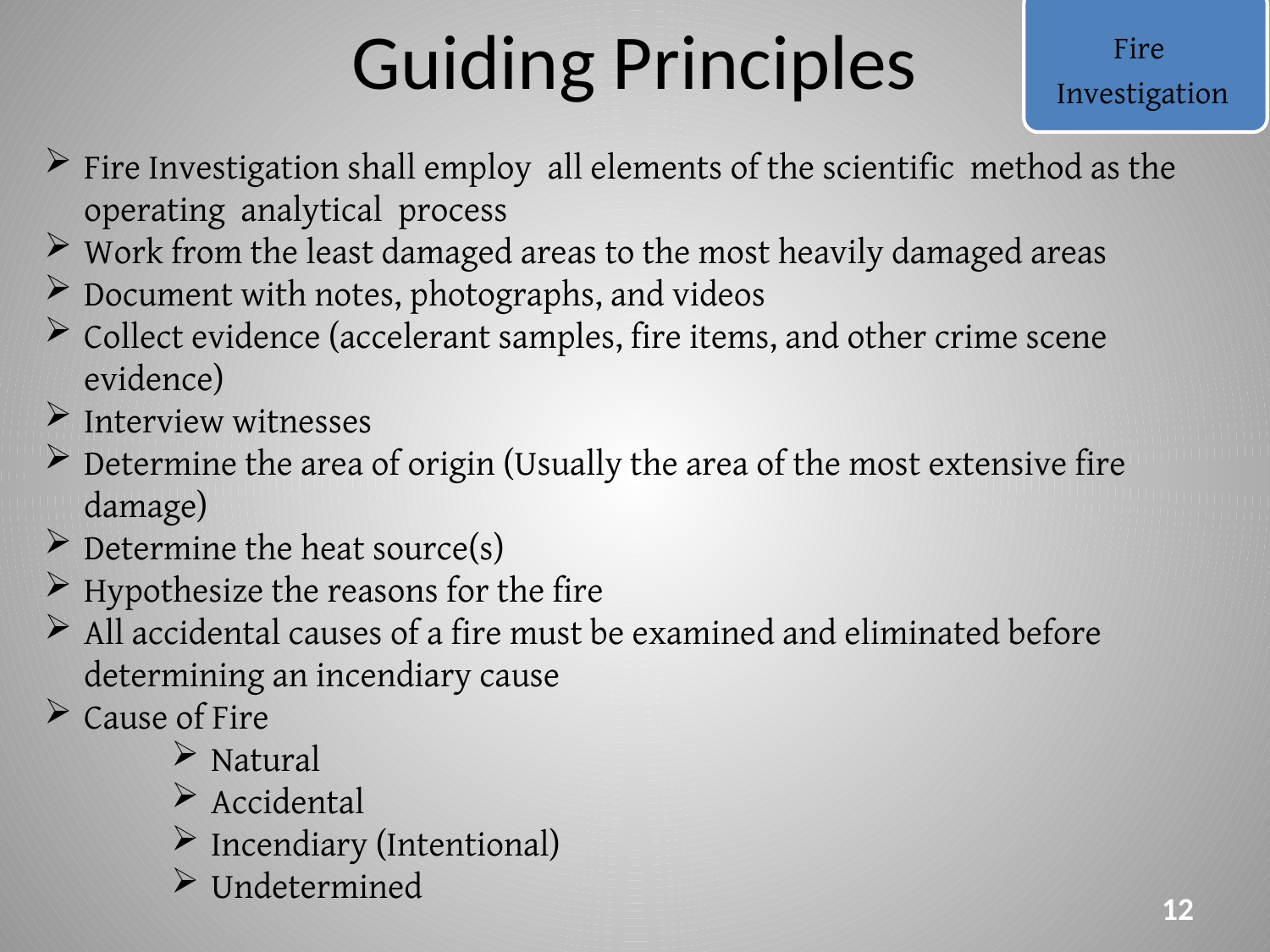

# Guiding Principles
Fire
 Investigation

Fire Investigation shall employ  all elements of the scientific  method as the operating  analytical  process
Work from the least damaged areas to the most heavily damaged areas
Document with notes, photographs, and videos
Collect evidence (accelerant samples, fire items, and other crime scene evidence)
Interview witnesses
Determine the area of origin (Usually the area of the most extensive fire damage)
Determine the heat source(s)
Hypothesize the reasons for the fire
All accidental causes of a fire must be examined and eliminated before determining an incendiary cause
Cause of Fire
Natural
Accidental
Incendiary (Intentional)
Undetermined
12